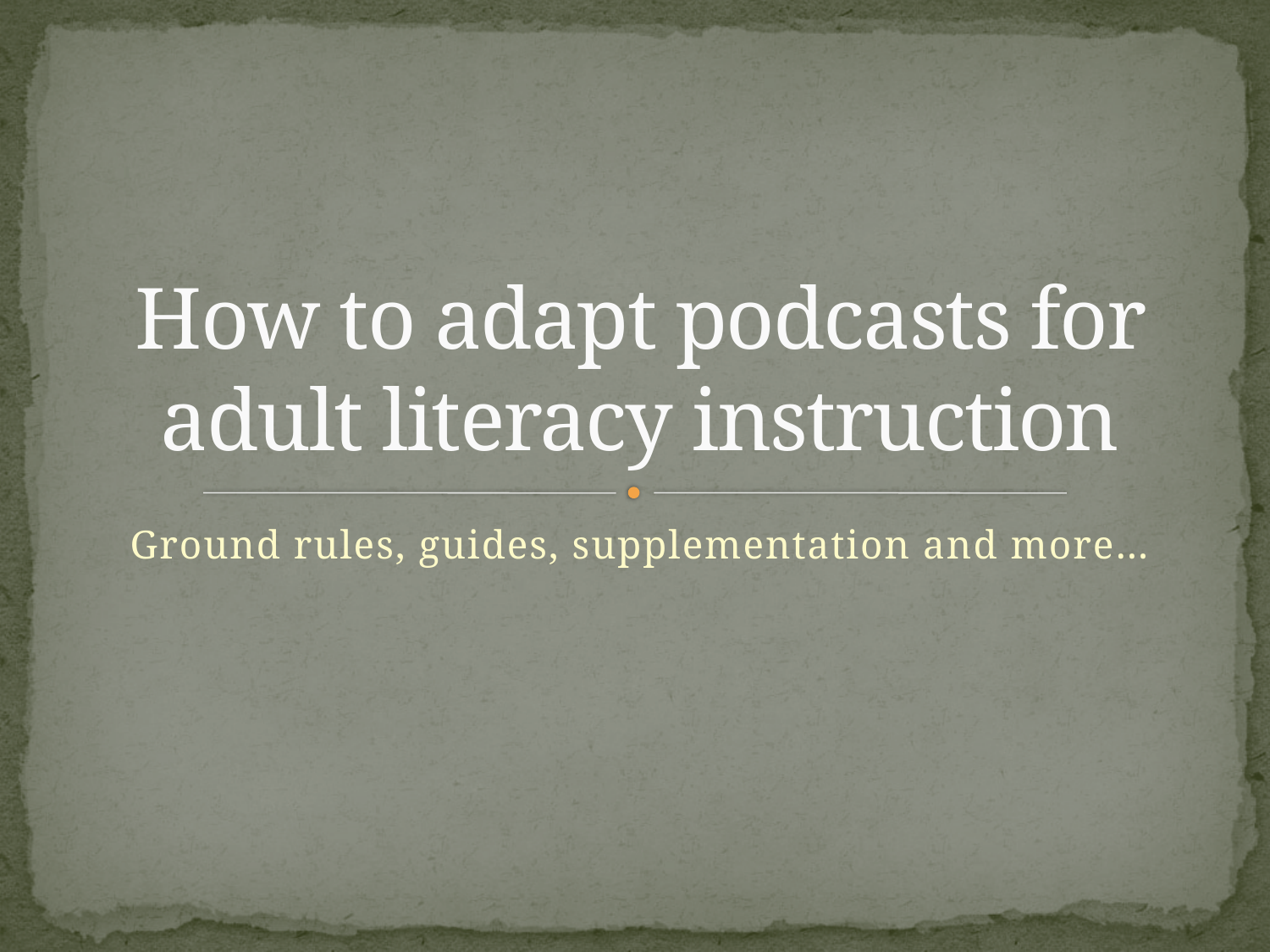

# How to adapt podcasts for adult literacy instruction
Ground rules, guides, supplementation and more…